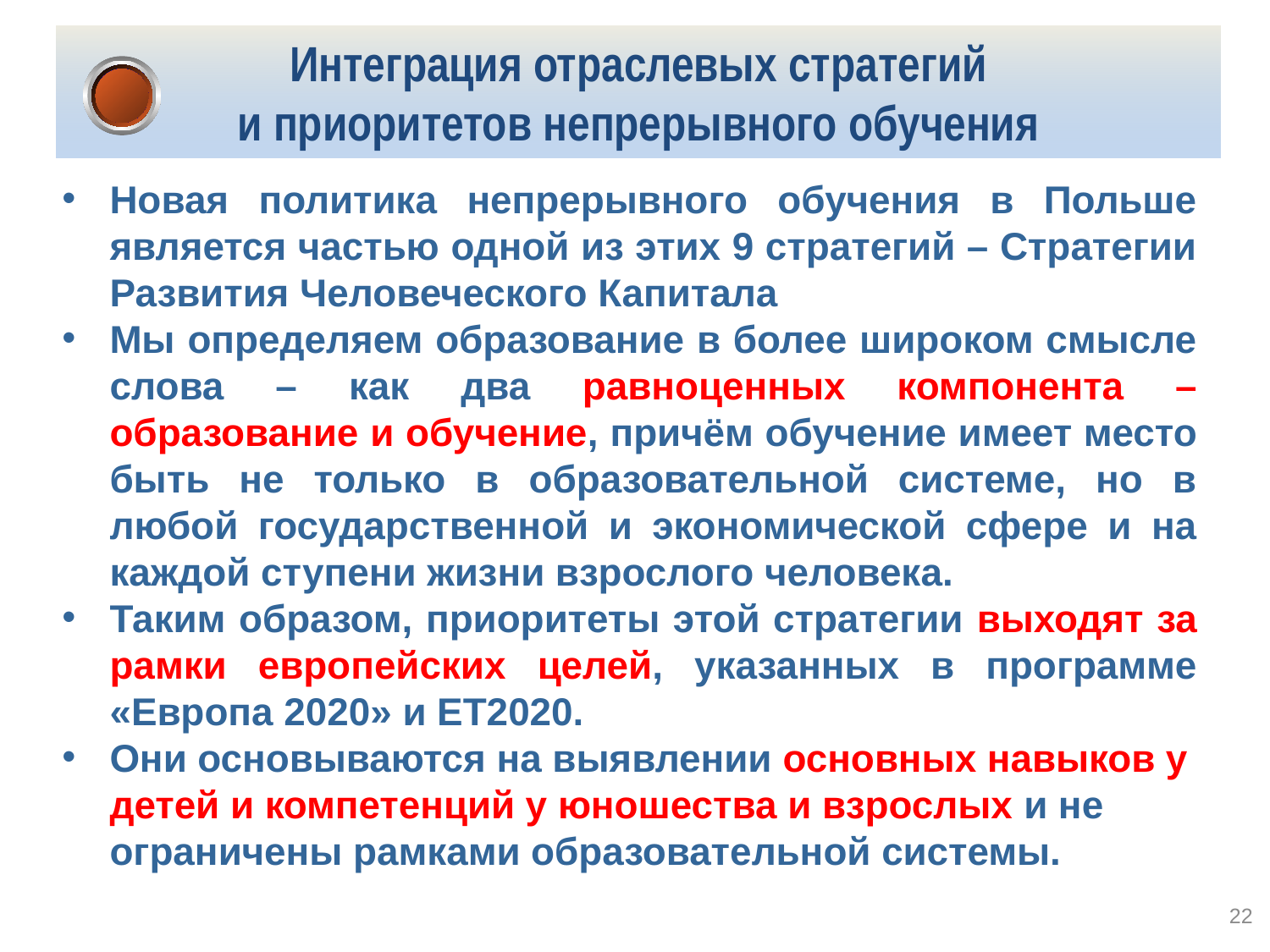

# Интеграция отраслевых стратегий и приоритетов непрерывного обучения

Новая политика непрерывного обучения в Польше является частью одной из этих 9 стратегий – Стратегии Развития Человеческого Капитала
Мы определяем образование в более широком смысле слова – как два равноценных компонента – образование и обучение, причём обучение имеет место быть не только в образовательной системе, но в любой государственной и экономической сфере и на каждой ступени жизни взрослого человека.
Таким образом, приоритеты этой стратегии выходят за рамки европейских целей, указанных в программе «Европа 2020» и ЕТ2020.
Они основываются на выявлении основных навыков у детей и компетенций у юношества и взрослых и не ограничены рамками образовательной системы.
22